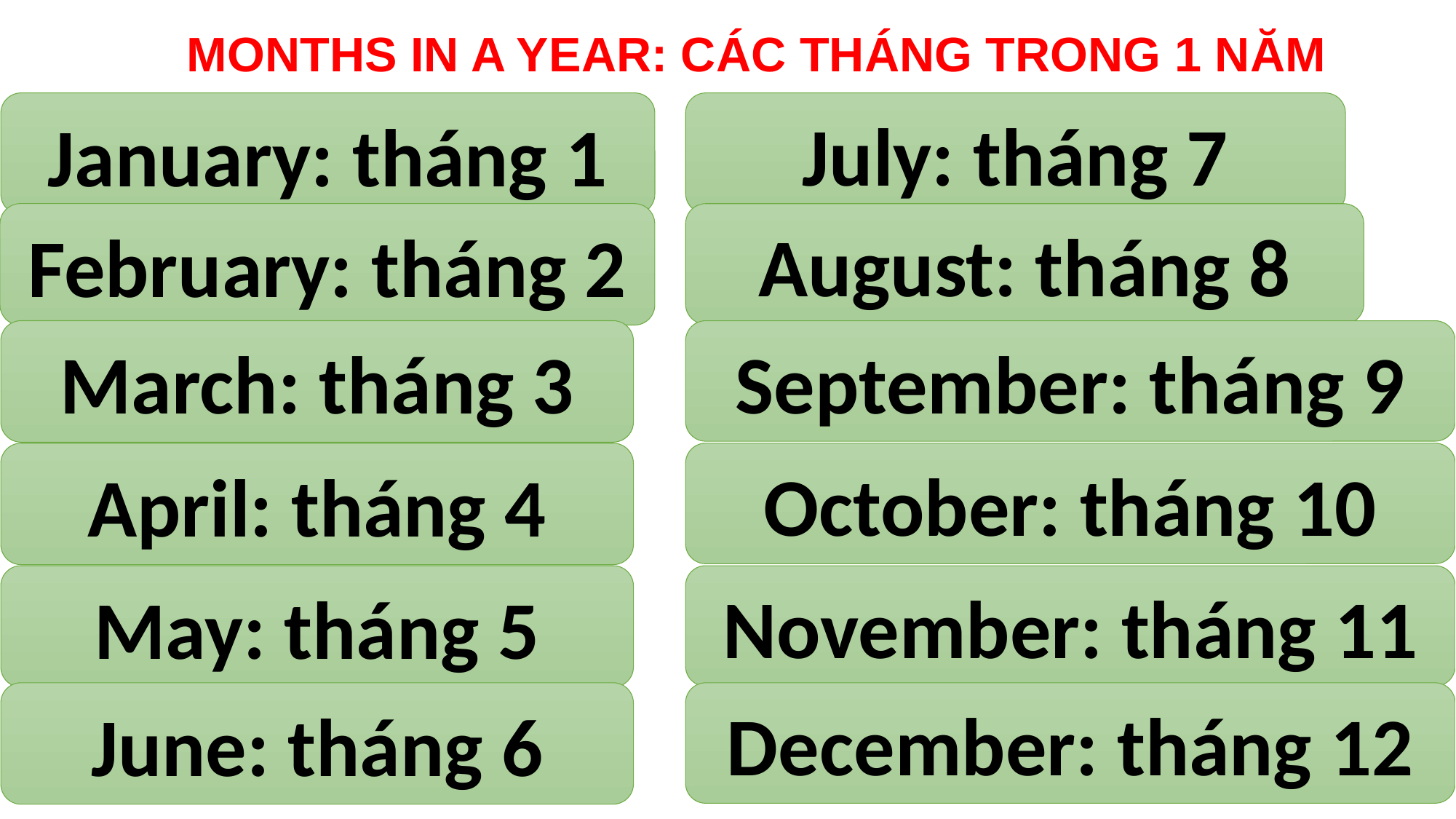

MONTHS IN A YEAR: CÁC THÁNG TRONG 1 NĂM
January: tháng 1
July: tháng 7
February: tháng 2
August: tháng 8
March: tháng 3
September: tháng 9
April: tháng 4
October: tháng 10
May: tháng 5
November: tháng 11
June: tháng 6
December: tháng 12